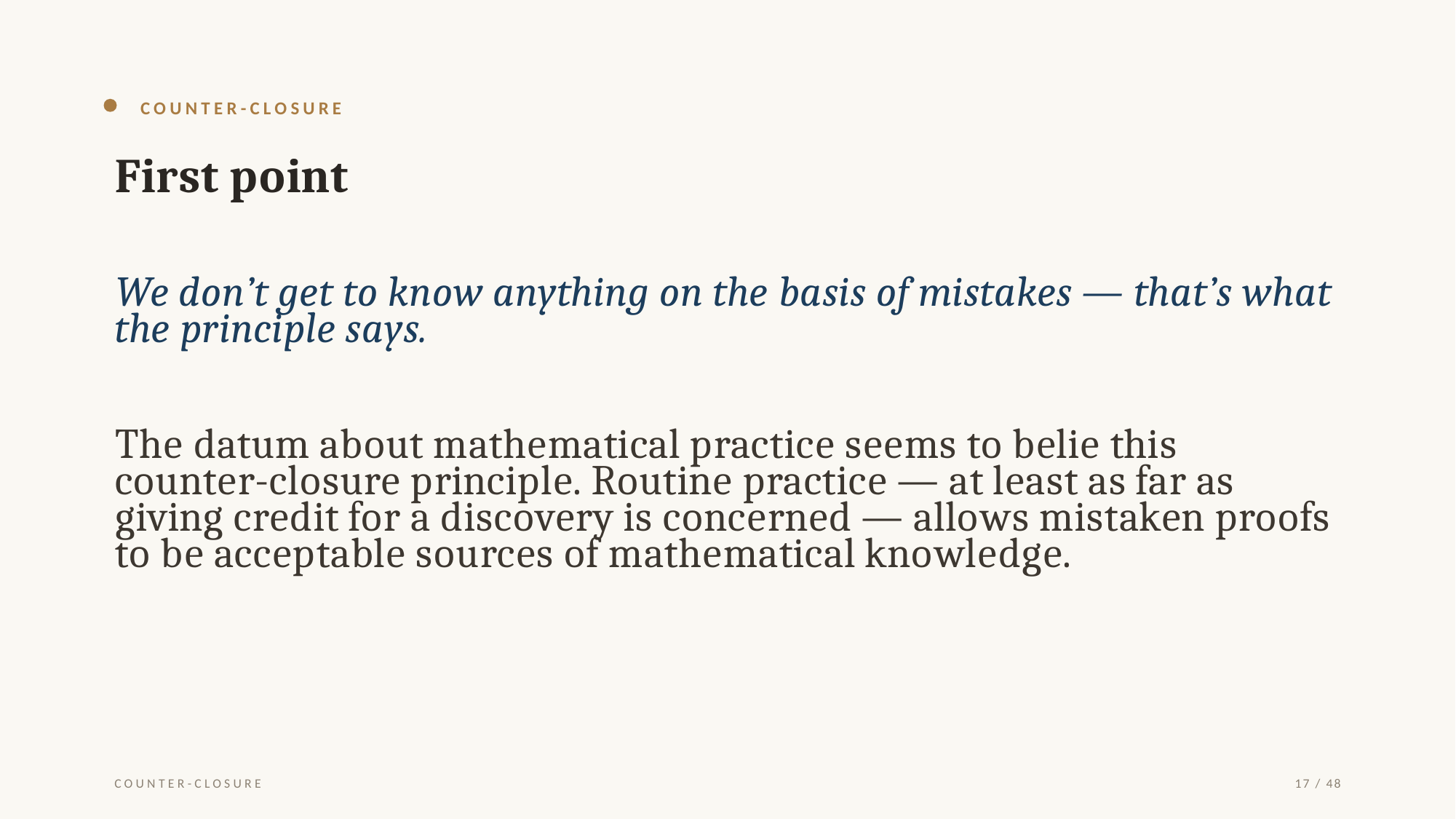

COUNTER-CLOSURE

First point
We don’t get to know anything on the basis of mistakes — that’s what the principle says.

The datum about mathematical practice seems to belie this counter-closure principle. Routine practice — at least as far as giving credit for a discovery is concerned — allows mistaken proofs to be acceptable sources of mathematical knowledge.
COUNTER-CLOSURE
17 / 48